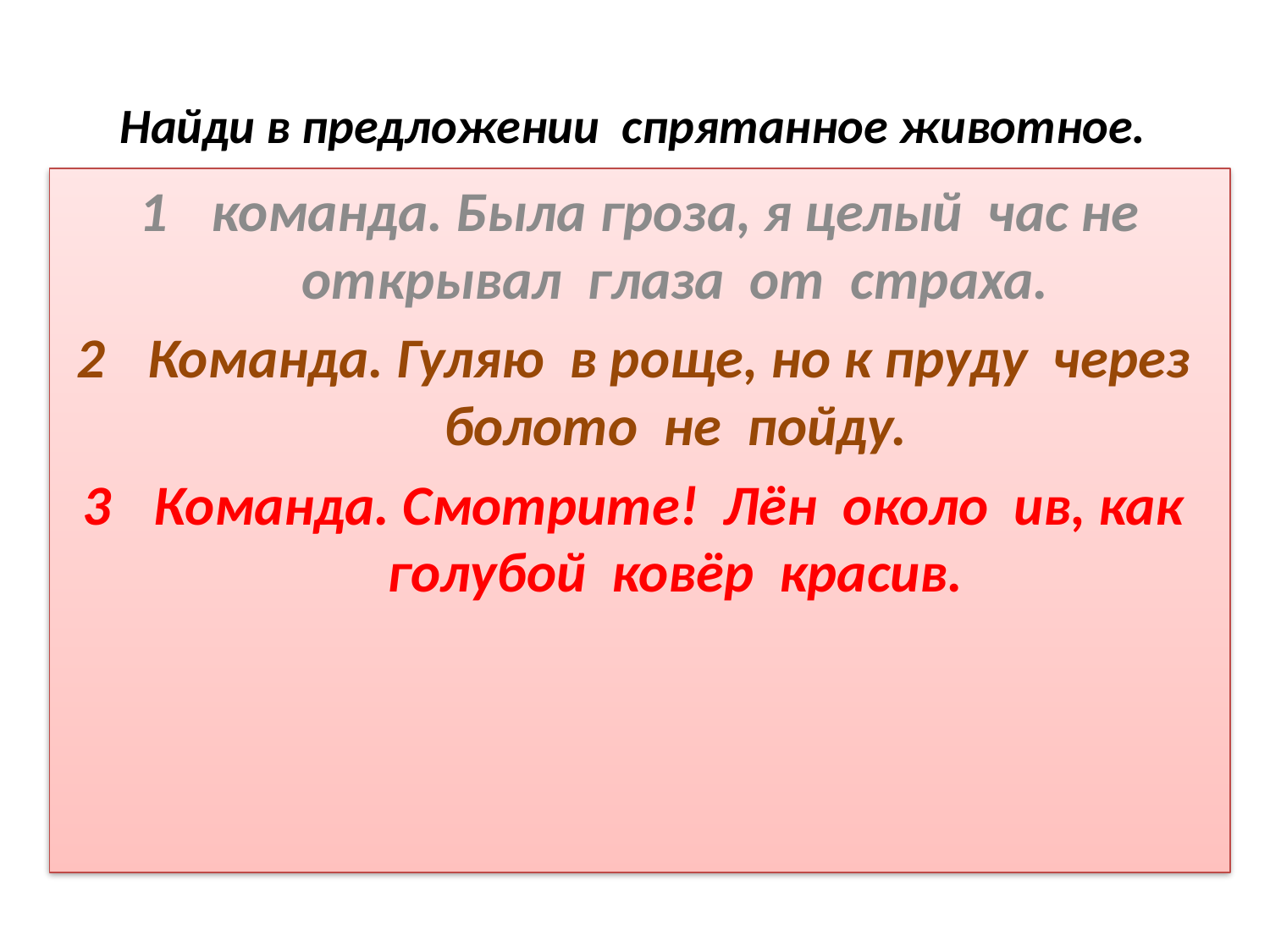

# Найди в предложении  спрятанное животное.
команда. Была гроза, я целый  час не открывал  глаза  от  страха.
Команда. Гуляю  в роще, но к пруду  через  болото  не  пойду.
Команда. Смотрите!  Лён  около  ив, как  голубой  ковёр  красив.